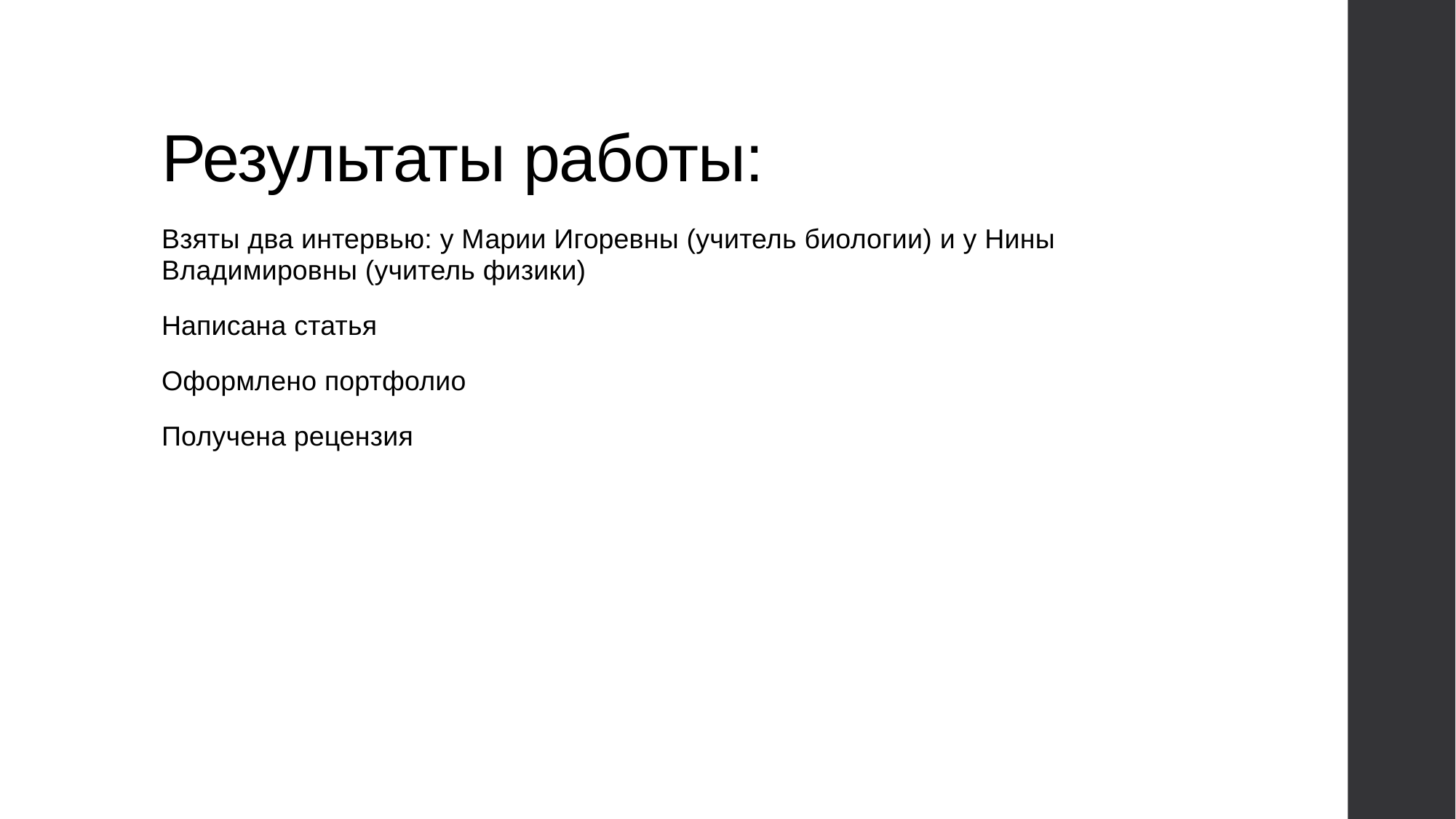

# Результаты работы:
Взяты два интервью: у Марии Игоревны (учитель биологии) и у Нины Владимировны (учитель физики)
Написана статья
Оформлено портфолио
Получена рецензия